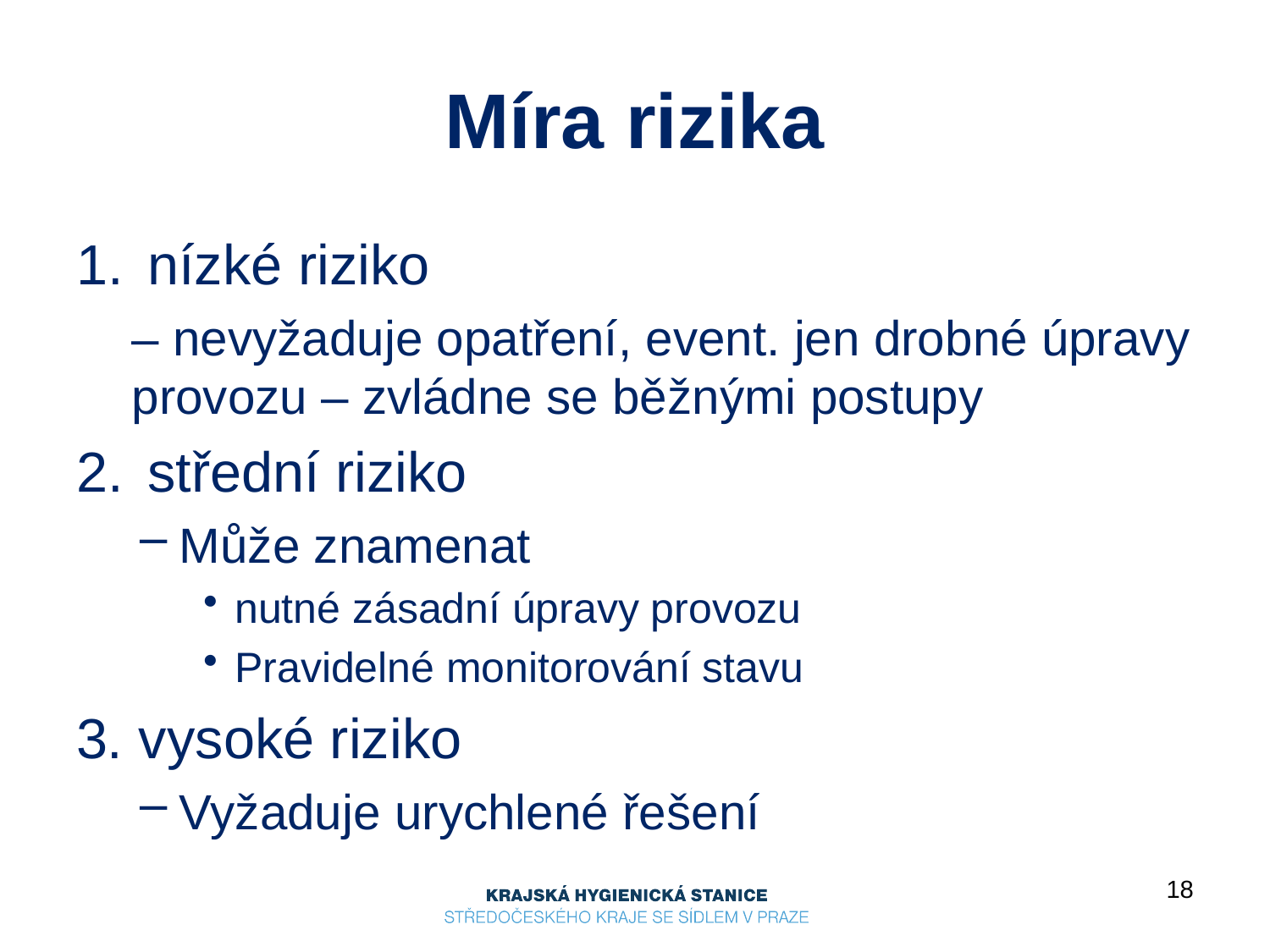

# Míra rizika
nízké riziko
– nevyžaduje opatření, event. jen drobné úpravy provozu – zvládne se běžnými postupy
střední riziko
Může znamenat
nutné zásadní úpravy provozu
Pravidelné monitorování stavu
3. vysoké riziko
Vyžaduje urychlené řešení

18